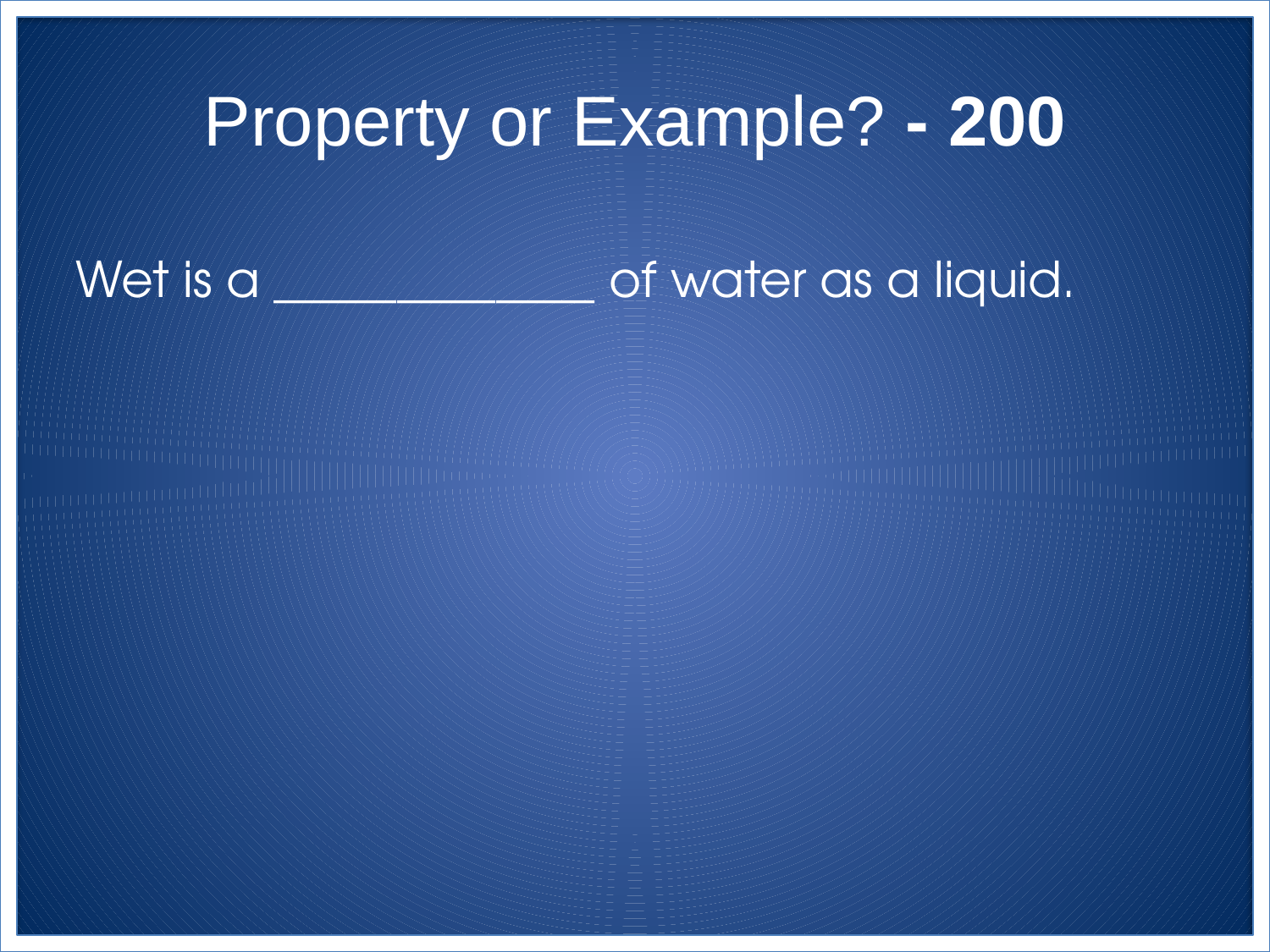

# Property or Example? - 200
Wet is a _____________ of water as a liquid.